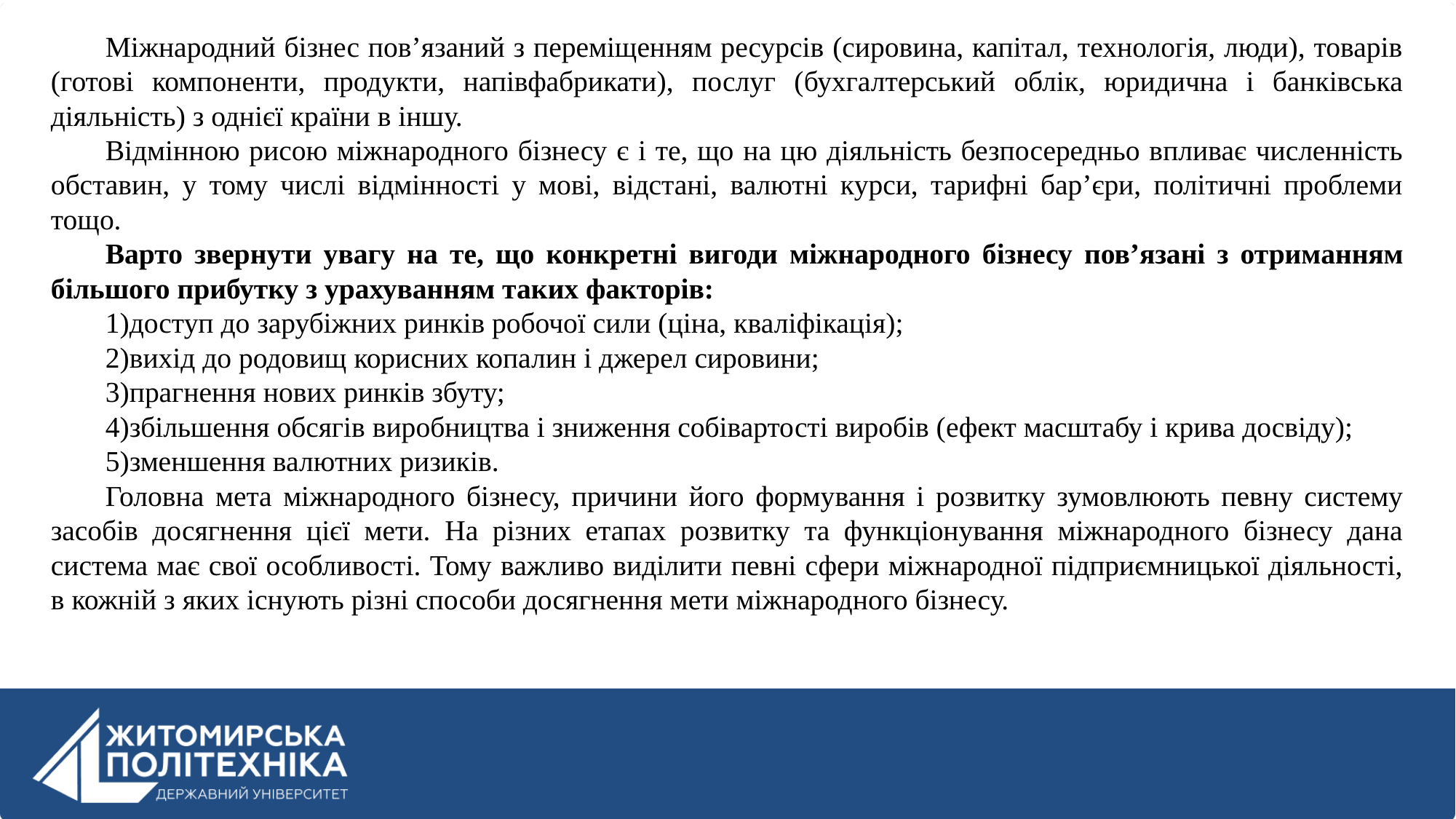

Міжнародний бізнес пов’язаний з переміщенням ресурсів (сировина, капітал, технологія, люди), товарів (готові компоненти, продукти, напівфабрикати), послуг (бухгалтерський облік, юридична і банківська діяльність) з однієї країни в іншу.
Відмінною рисою міжнародного бізнесу є і те, що на цю діяльність безпосередньо впливає численність обставин, у тому числі відмінності у мові, відстані, валютні курси, тарифні бар’єри, політичні проблеми тощо.
Варто звернути увагу на те, що конкретні вигоди міжнародного бізнесу пов’язані з отриманням більшого прибутку з урахуванням таких факторів:
доступ до зарубіжних ринків робочої сили (ціна, кваліфікація);
вихід до родовищ корисних копалин і джерел сировини;
прагнення нових ринків збуту;
збільшення обсягів виробництва і зниження собівартості виробів (ефект масштабу і крива досвіду);
зменшення валютних ризиків.
Головна мета міжнародного бізнесу, причини його формування і розвитку зумовлюють певну систему засобів досягнення цієї мети. На різних етапах розвитку та функціонування міжнародного бізнесу дана система має свої особливості. Тому важливо виділити певні сфери міжнародної підприємницької діяльності, в кожній з яких існують різні способи досягнення мети міжнародного бізнесу.